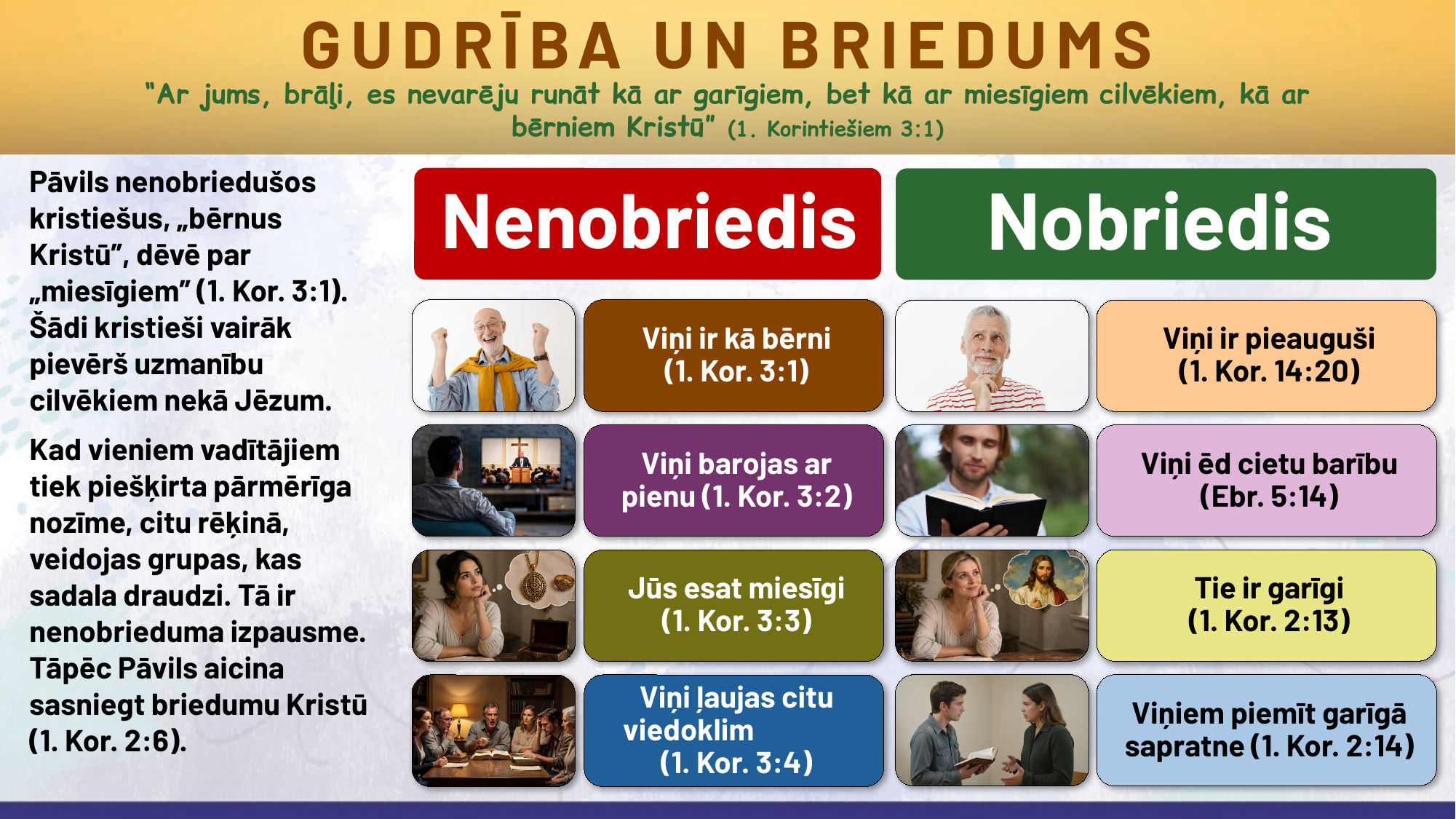

GUDRĪBA UN BRIEDUMS
“Ar jums, brāļi, es nevarēju runāt kā ar garīgiem, bet kā ar miesīgiem cilvēkiem, kā ar bērniem Kristū” (1. Korintiešiem 3:1)
Pāvils nenobriedušos kristiešus, „bērnus Kristū”, dēvē par „miesīgiem” (1. Kor. 3:1). Šādi kristieši vairāk pievērš uzmanību cilvēkiem nekā Jēzum.
Nenobriedis
Viņi ir kā bērni
(1. Kor. 3:1)
Viņi barojas ar pienu (1. Kor. 3:2)
Jūs esat miesīgi (1. Kor. 3:3)
Viņi ļaujas citu viedoklim                 (1. Kor. 3:4)
Nobriedis
Viņi ir pieauguši
(1. Kor. 14:20)
Viņi ēd cietu barību (Ebr. 5:14)
Tie ir garīgi
(1. Kor. 2:13)
Viņiem piemīt garīgā sapratne (1. Kor. 2:14)
Kad vieniem vadītājiem tiek piešķirta pārmērīga nozīme, citu rēķinā, veidojas grupas, kas sadala draudzi. Tā ir nenobrieduma izpausme. Tāpēc Pāvils aicina sasniegt briedumu Kristū (1. Kor. 2:6).